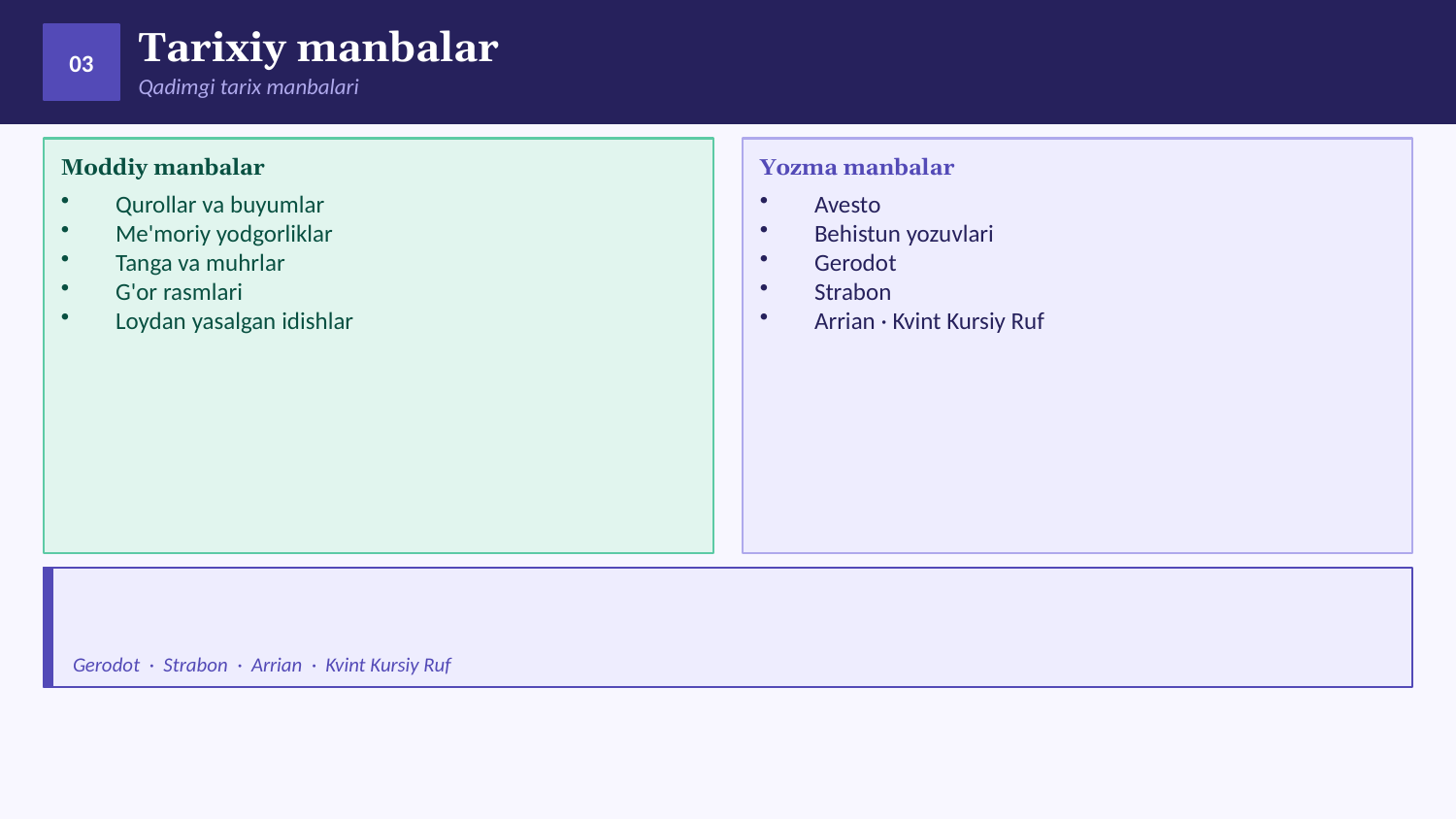

Tarixiy manbalar

03
Qadimgi tarix manbalari

Moddiy manbalar
Yozma manbalar
Qurollar va buyumlar
Me'moriy yodgorliklar
Tanga va muhrlar
G'or rasmlari
Loydan yasalgan idishlar
Avesto
Behistun yozuvlari
Gerodot
Strabon
Arrian · Kvint Kursiy Ruf

Gerodot  ·  Strabon  ·  Arrian  ·  Kvint Kursiy Ruf